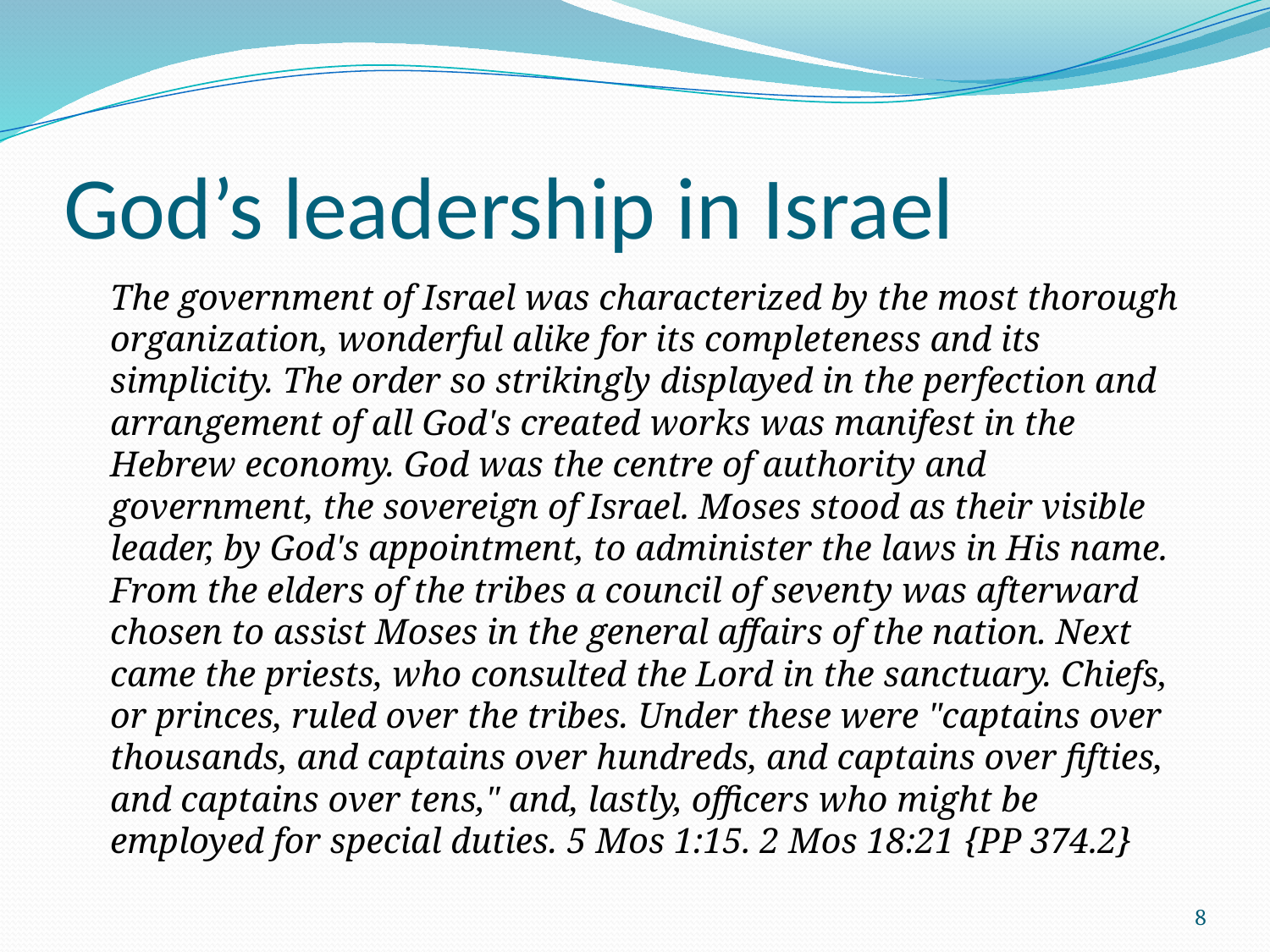

# God’s leadership in Israel
	The government of Israel was characterized by the most thorough organization, wonderful alike for its completeness and its simplicity. The order so strikingly displayed in the perfection and arrangement of all God's created works was manifest in the Hebrew economy. God was the centre of authority and government, the sovereign of Israel. Moses stood as their visible leader, by God's appointment, to administer the laws in His name. From the elders of the tribes a council of seventy was afterward chosen to assist Moses in the general affairs of the nation. Next came the priests, who consulted the Lord in the sanctuary. Chiefs, or princes, ruled over the tribes. Under these were "captains over thousands, and captains over hundreds, and captains over fifties, and captains over tens," and, lastly, officers who might be employed for special duties. 5 Mos 1:15. 2 Mos 18:21 {PP 374.2}
8